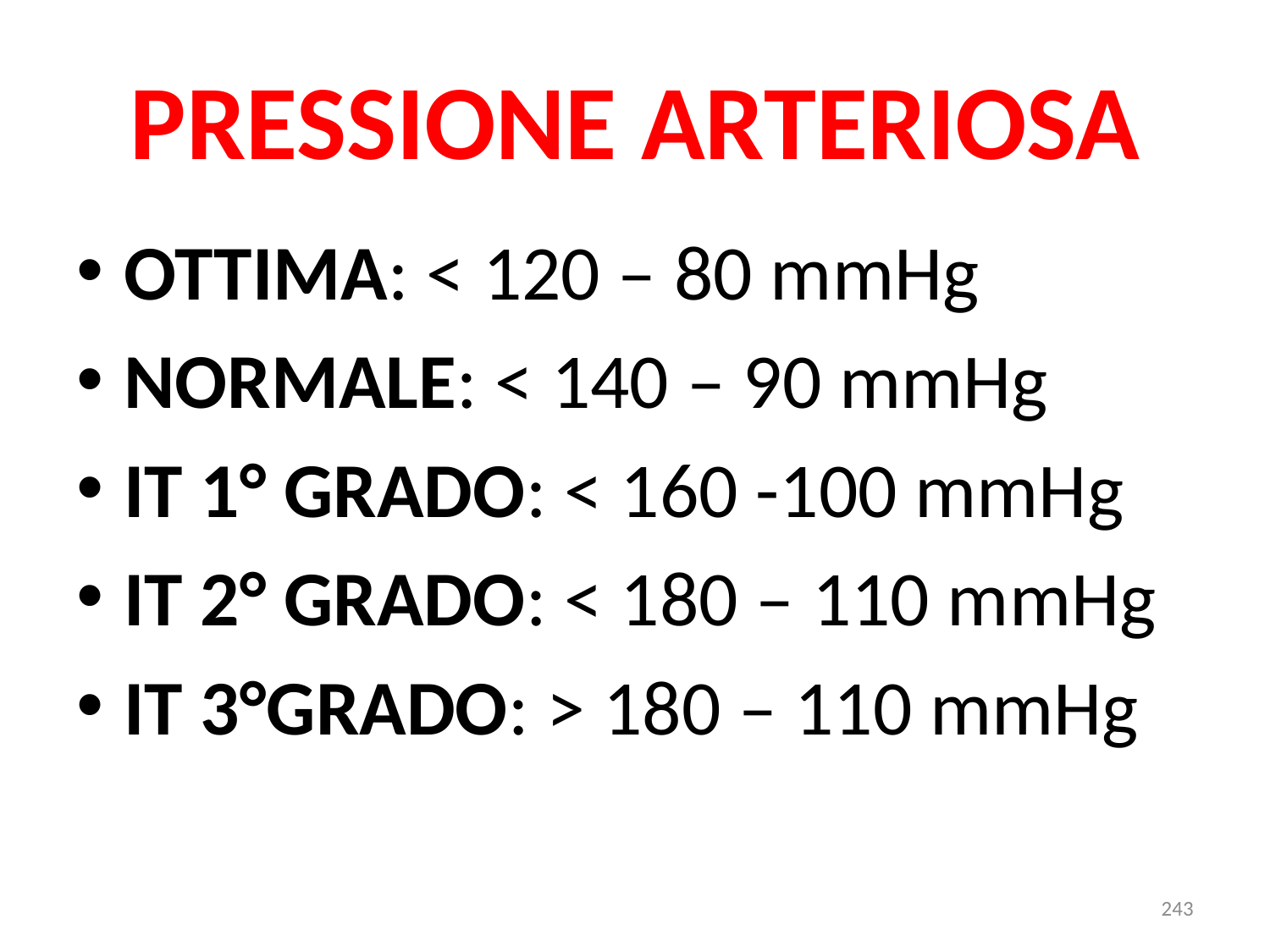

# PRESSIONE ARTERIOSA
OTTIMA: < 120 – 80 mmHg
NORMALE: < 140 – 90 mmHg
IT 1° GRADO: < 160 -100 mmHg
IT 2° GRADO: < 180 – 110 mmHg
IT 3°GRADO: > 180 – 110 mmHg
243